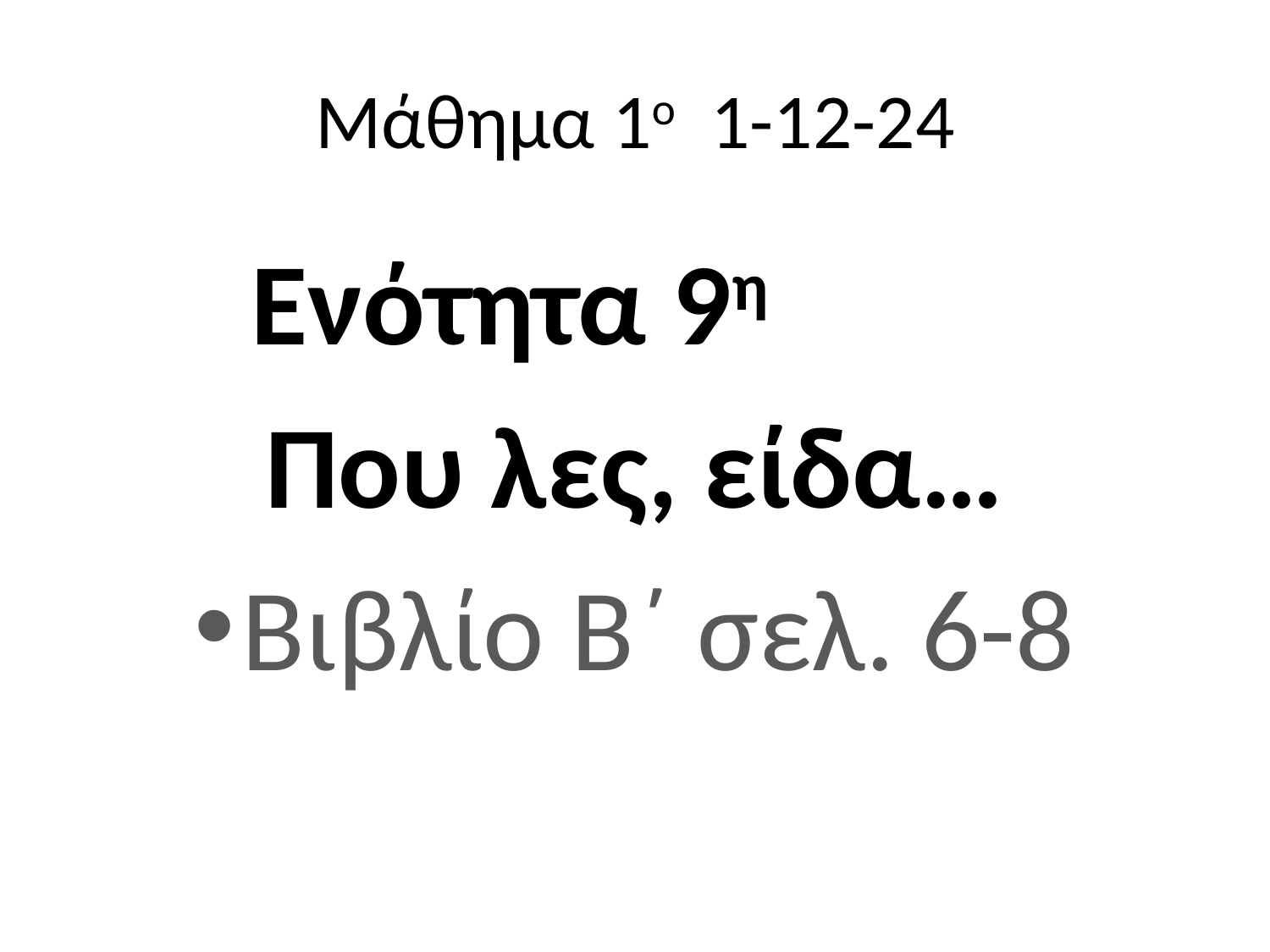

# Μάθημα 1ο  1-12-24
 Ενότητα 9η
Που λες, είδα…
Βιβλίο Β΄ σελ. 6-8